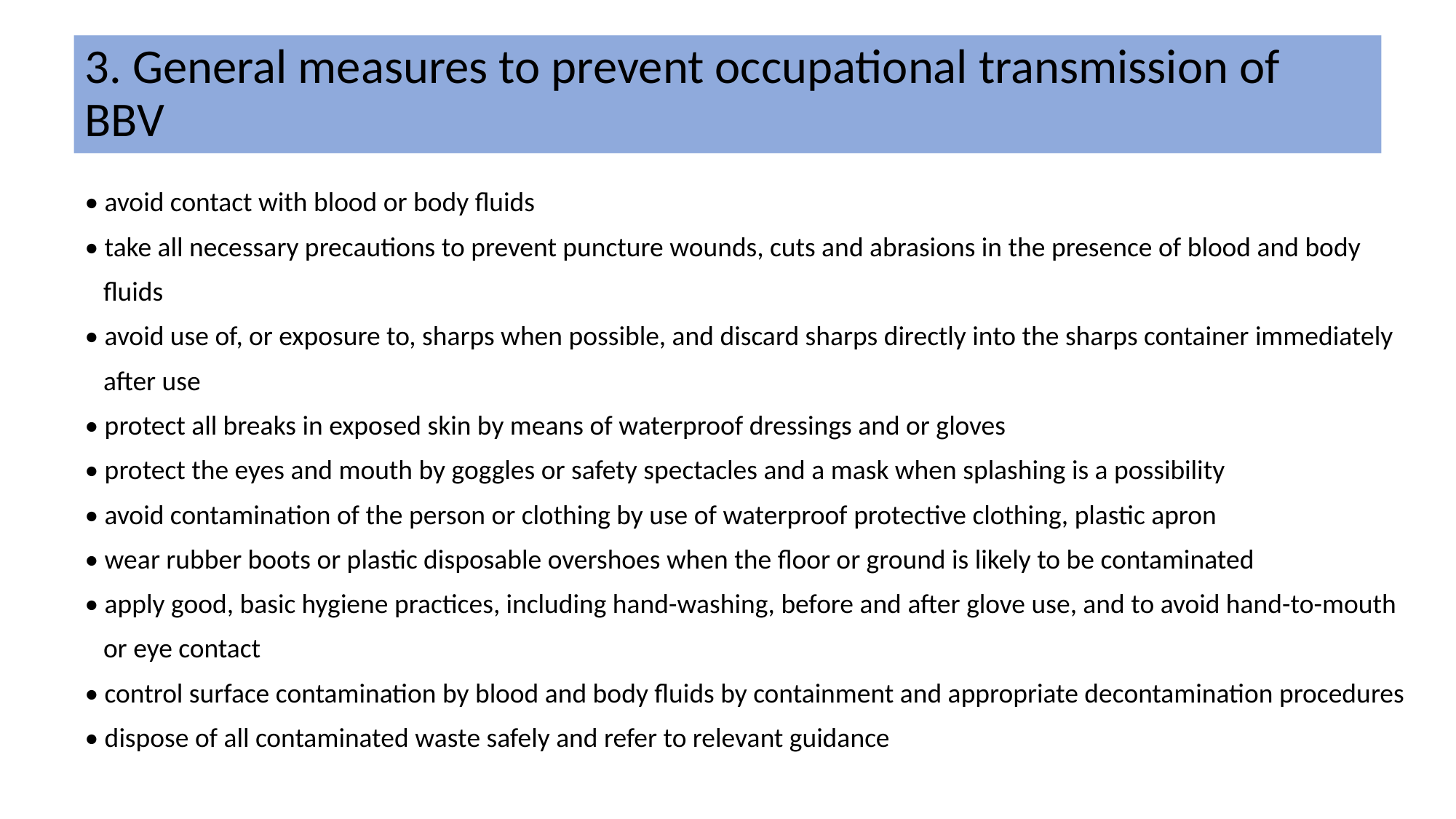

# 3. General measures to prevent occupational transmission of BBV
• avoid contact with blood or body fluids
• take all necessary precautions to prevent puncture wounds, cuts and abrasions in the presence of blood and body
   fluids
• avoid use of, or exposure to, sharps when possible, and discard sharps directly into the sharps container immediately
   after use
• protect all breaks in exposed skin by means of waterproof dressings and or gloves
• protect the eyes and mouth by goggles or safety spectacles and a mask when splashing is a possibility
• avoid contamination of the person or clothing by use of waterproof protective clothing, plastic apron
• wear rubber boots or plastic disposable overshoes when the floor or ground is likely to be contaminated
• apply good, basic hygiene practices, including hand-washing, before and after glove use, and to avoid hand-to-mouth
   or eye contact
• control surface contamination by blood and body fluids by containment and appropriate decontamination procedures
• dispose of all contaminated waste safely and refer to relevant guidance